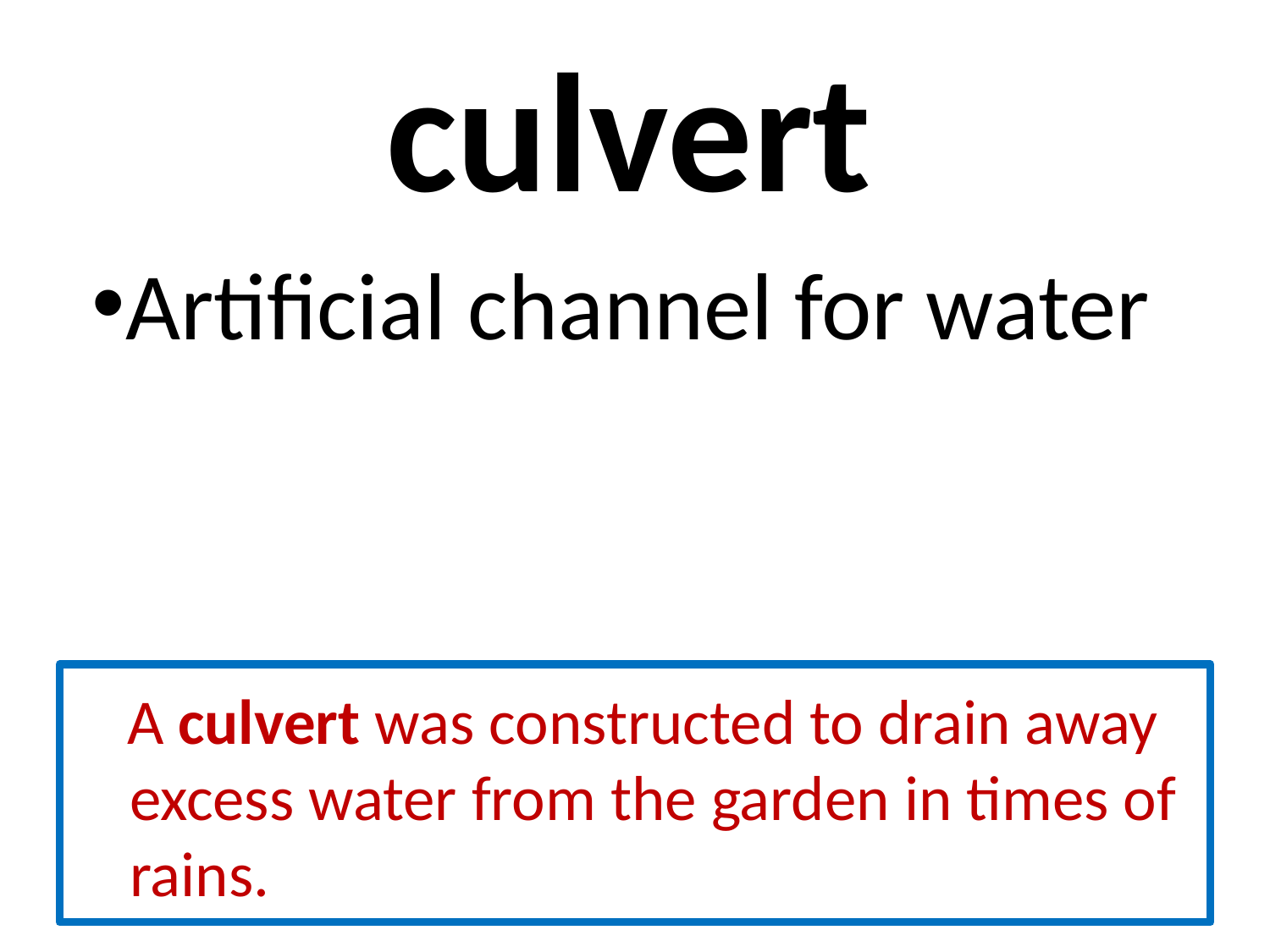

# culvert
Artificial channel for water
    A culvert was constructed to drain away excess water from the garden in times of rains.